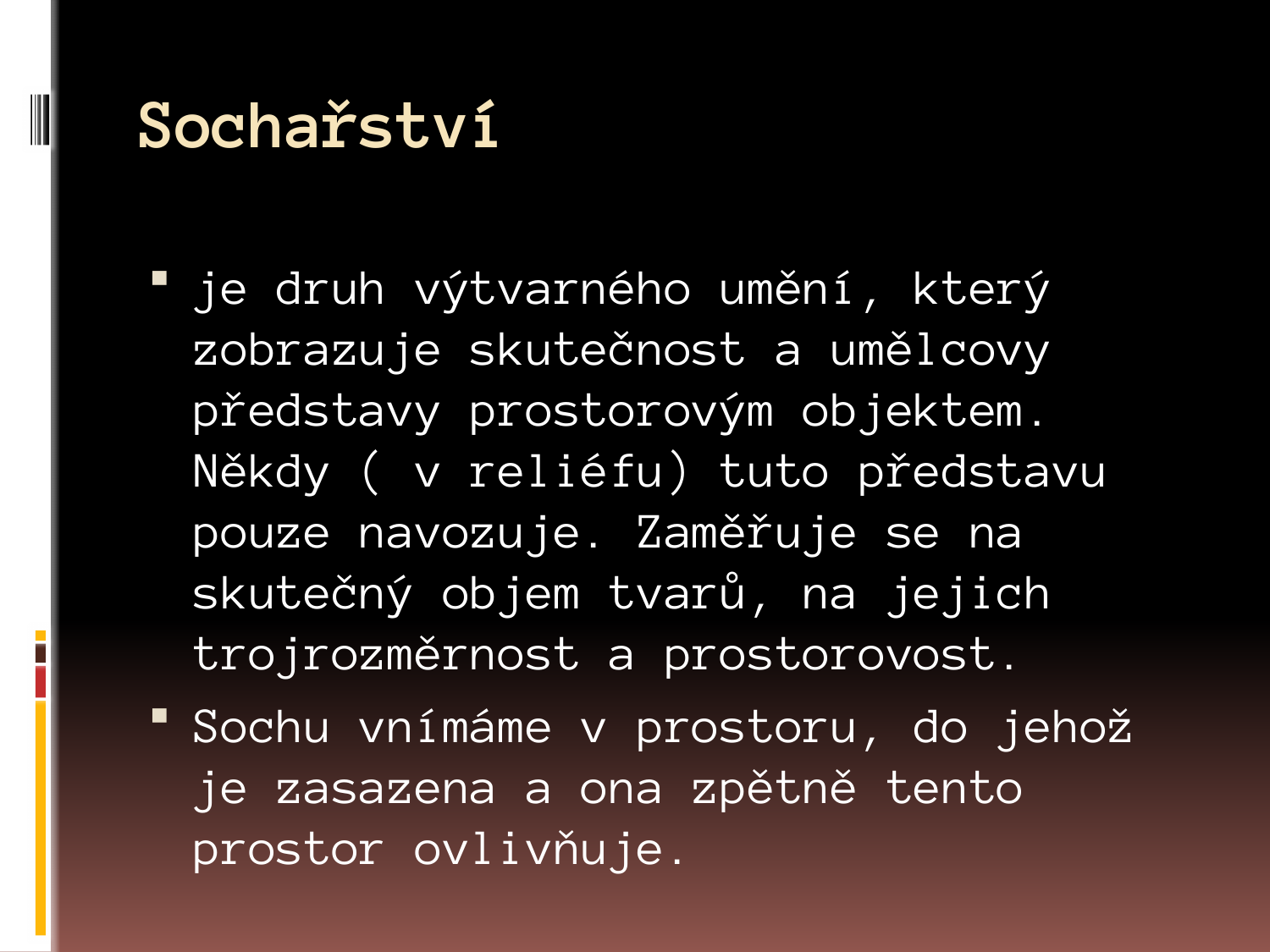

# Sochařství
je druh výtvarného umění, který zobrazuje skutečnost a umělcovy představy prostorovým objektem. Někdy ( v reliéfu) tuto představu pouze navozuje. Zaměřuje se na skutečný objem tvarů, na jejich trojrozměrnost a prostorovost.
Sochu vnímáme v prostoru, do jehož je zasazena a ona zpětně tento prostor ovlivňuje.